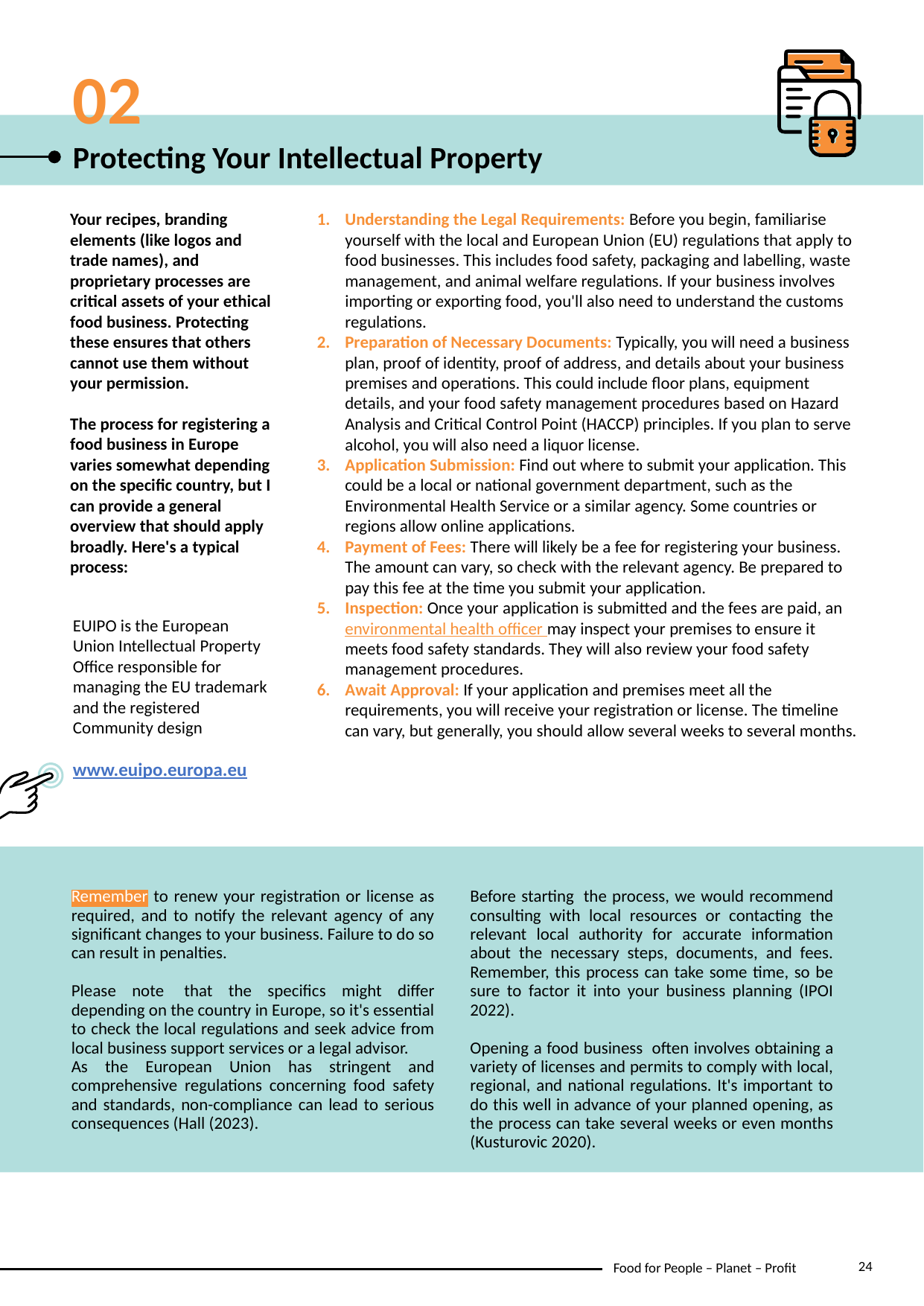

02

Protecting Your Intellectual Property

Your recipes, branding elements (like logos and trade names), and proprietary processes are critical assets of your ethical food business. Protecting these ensures that others cannot use them without your permission.

The process for registering a food business in Europe varies somewhat depending on the specific country, but I can provide a general overview that should apply broadly. Here's a typical process:

Understanding the Legal Requirements: Before you begin, familiarise yourself with the local and European Union (EU) regulations that apply to food businesses. This includes food safety, packaging and labelling, waste management, and animal welfare regulations. If your business involves importing or exporting food, you'll also need to understand the customs regulations.
Preparation of Necessary Documents: Typically, you will need a business plan, proof of identity, proof of address, and details about your business premises and operations. This could include floor plans, equipment details, and your food safety management procedures based on Hazard Analysis and Critical Control Point (HACCP) principles. If you plan to serve alcohol, you will also need a liquor license.
Application Submission: Find out where to submit your application. This could be a local or national government department, such as the Environmental Health Service or a similar agency. Some countries or regions allow online applications.
Payment of Fees: There will likely be a fee for registering your business. The amount can vary, so check with the relevant agency. Be prepared to pay this fee at the time you submit your application.
Inspection: Once your application is submitted and the fees are paid, an environmental health officer may inspect your premises to ensure it meets food safety standards. They will also review your food safety management procedures.
Await Approval: If your application and premises meet all the requirements, you will receive your registration or license. The timeline can vary, but generally, you should allow several weeks to several months.

EUIPO is the European Union Intellectual Property Office responsible for managing the EU trademark and the registered Community design

www.euipo.europa.eu

Remember to renew your registration or license as required, and to notify the relevant agency of any significant changes to your business. Failure to do so can result in penalties.

Please note  that the specifics might differ depending on the country in Europe, so it's essential to check the local regulations and seek advice from local business support services or a legal advisor.
As the European Union has stringent and comprehensive regulations concerning food safety and standards, non-compliance can lead to serious consequences (Hall (2023).

Before starting  the process, we would recommend consulting with local resources or contacting the relevant local authority for accurate information about the necessary steps, documents, and fees. Remember, this process can take some time, so be sure to factor it into your business planning (IPOI 2022).

Opening a food business  often involves obtaining a variety of licenses and permits to comply with local, regional, and national regulations. It's important to do this well in advance of your planned opening, as the process can take several weeks or even months (Kusturovic 2020).

24